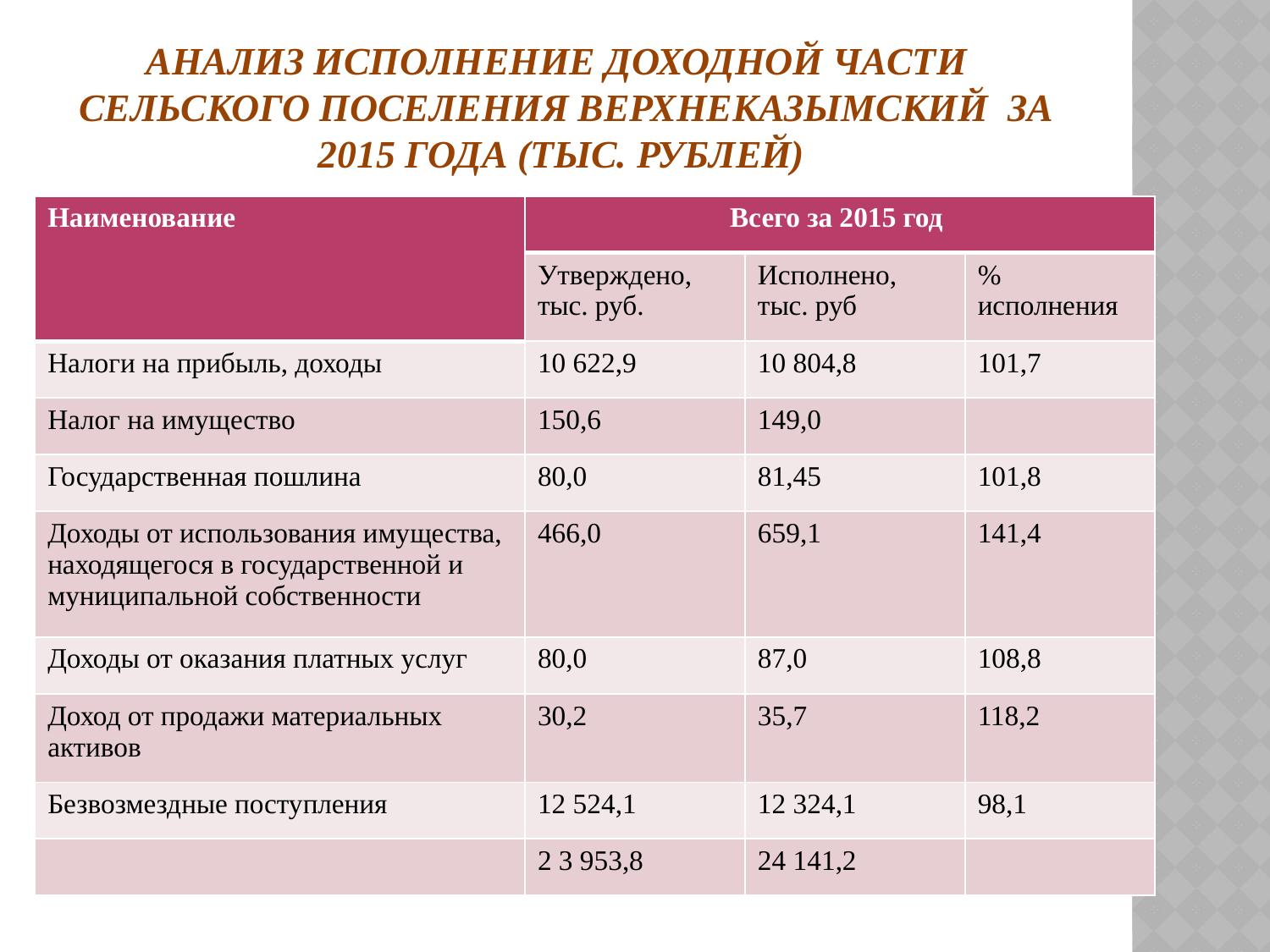

# Анализ Исполнение доходной части   сельского поселения Верхнеказымский  за 2015 года (тыс. рублей)
| Наименование | Всего за 2015 год |  |  |
| --- | --- | --- | --- |
|  | Утверждено, тыс. руб. | Исполнено, тыс. руб | % исполнения |
| Налоги на прибыль, доходы | 10 622,9 | 10 804,8 | 101,7 |
| Налог на имущество | 150,6 | 149,0 |  |
| Государственная пошлина | 80,0 | 81,45 | 101,8 |
| Доходы от использования имущества, находящегося в государственной и муниципальной собственности | 466,0 | 659,1 | 141,4 |
| Доходы от оказания платных услуг | 80,0 | 87,0 | 108,8 |
| Доход от продажи материальных активов | 30,2 | 35,7 | 118,2 |
| Безвозмездные поступления | 12 524,1 | 12 324,1 | 98,1 |
|  | 2 3 953,8 | 24 141,2 |  |